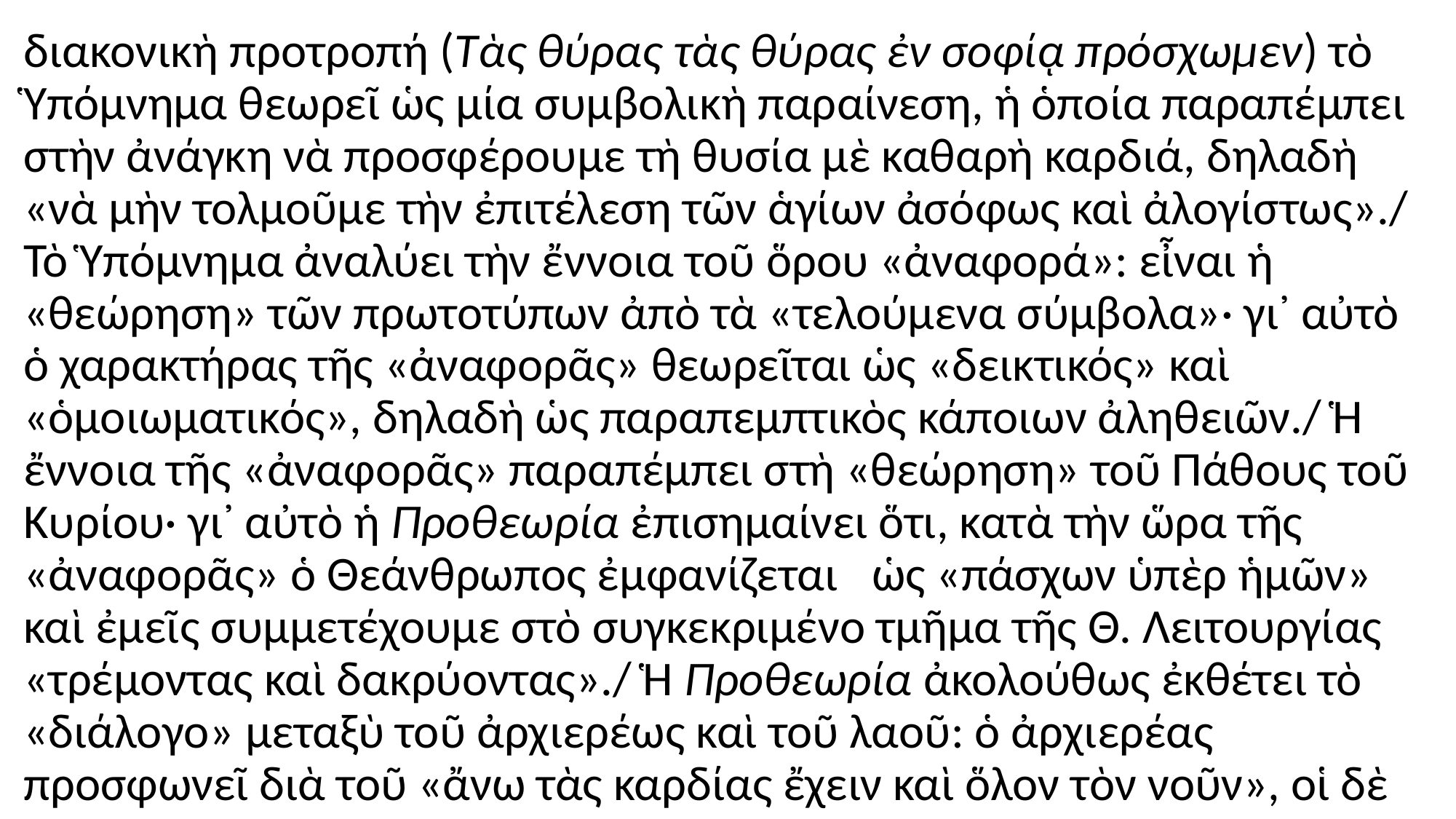

#
διακονικὴ προτροπή (Τὰς θύρας τὰς θύρας ἐν σοφίᾳ πρόσχωμεν) τὸ Ὑπόμνημα θεωρεῖ ὡς μία συμβολικὴ παραίνεση, ἡ ὁποία παραπέμπει στὴν ἀνάγκη νὰ προσφέρουμε τὴ θυσία μὲ καθαρὴ καρδιά, δηλαδὴ «νὰ μὴν τολμοῦμε τὴν ἐπιτέλεση τῶν ἁγίων ἀσόφως καὶ ἀλογίστως»./ Τὸ Ὑπόμνημα ἀναλύει τὴν ἔννοια τοῦ ὅρου «ἀναφορά»: εἶναι ἡ «θεώρηση» τῶν πρωτοτύπων ἀπὸ τὰ «τελούμενα σύμβολα»· γι᾽ αὐτὸ ὁ χαρακτήρας τῆς «ἀναφορᾶς» θεωρεῖται ὡς «δεικτικός» καὶ «ὁμοιωματικός», δηλαδὴ ὡς παραπεμπτικὸς κάποιων ἀληθειῶν./ Ἡ ἔννοια τῆς «ἀναφορᾶς» παραπέμπει στὴ «θεώρηση» τοῦ Πάθους τοῦ Κυρίου· γι᾽ αὐτὸ ἡ Προθεωρία ἐπισημαίνει ὅτι, κατὰ τὴν ὥρα τῆς «ἀναφορᾶς» ὁ Θεάνθρωπος ἐμφανίζεται   ὡς «πάσχων ὑπὲρ ἡμῶν» καὶ ἐμεῖς συμμετέχουμε στὸ συγκεκριμένο τμῆμα τῆς Θ. Λειτουργίας «τρέμοντας καὶ δακρύοντας»./ Ἡ Προθεωρία ἀκολούθως ἐκθέτει τὸ «διάλογο» μεταξὺ τοῦ ἀρχιερέως καὶ τοῦ λαοῦ: ὁ ἀρχιερέας προσφωνεῖ διὰ τοῦ «ἄνω τὰς καρδίας ἔχειν καὶ ὅλον τὸν νοῦν», οἱ δὲ